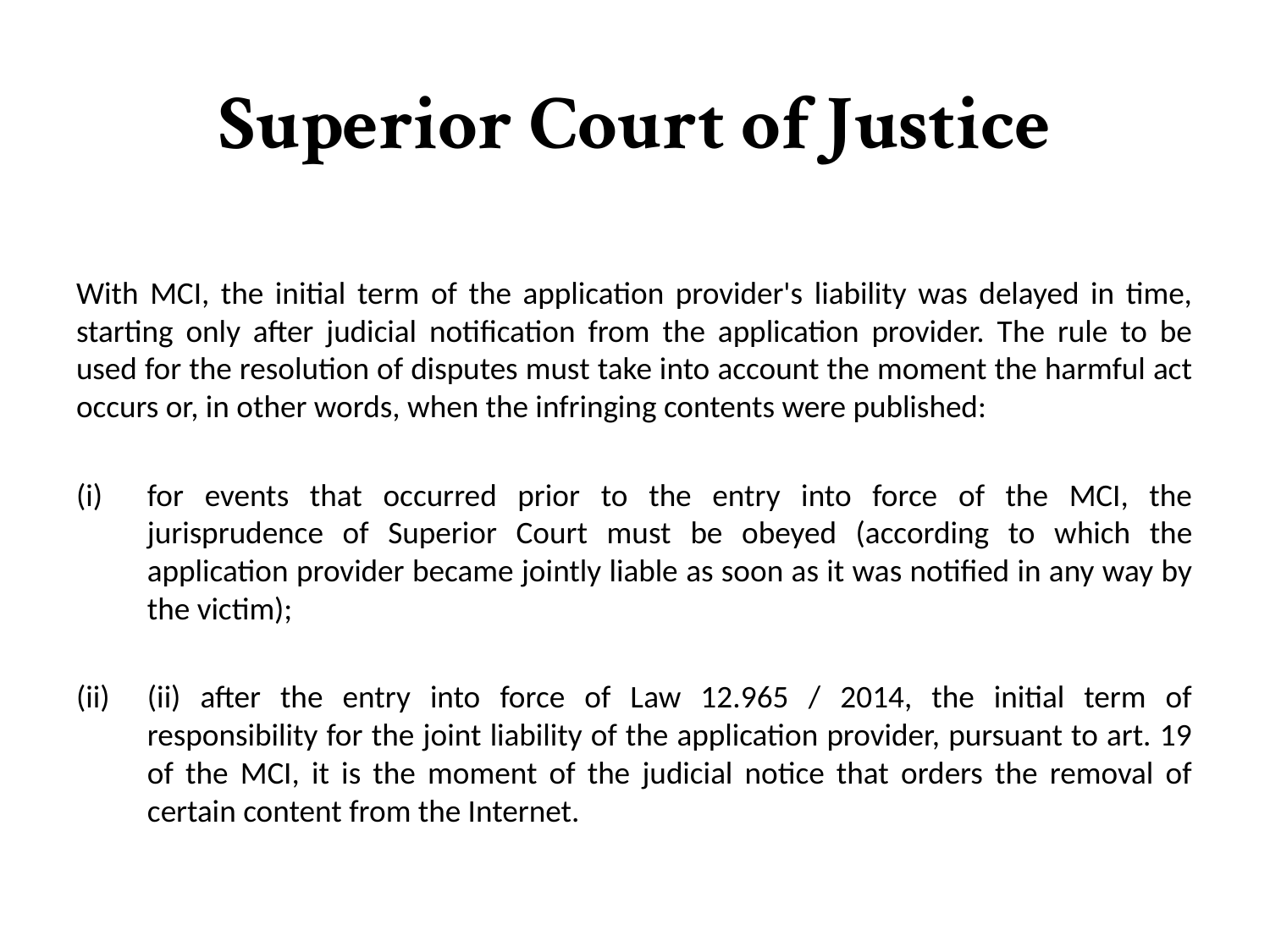

# Superior Court of Justice

With MCI, the initial term of the application provider's liability was delayed in time, starting only after judicial notification from the application provider. The rule to be used for the resolution of disputes must take into account the moment the harmful act occurs or, in other words, when the infringing contents were published:

for events that occurred prior to the entry into force of the MCI, the jurisprudence of Superior Court must be obeyed (according to which the application provider became jointly liable as soon as it was notified in any way by the victim);

(ii) after the entry into force of Law 12.965 / 2014, the initial term of responsibility for the joint liability of the application provider, pursuant to art. 19 of the MCI, it is the moment of the judicial notice that orders the removal of certain content from the Internet.